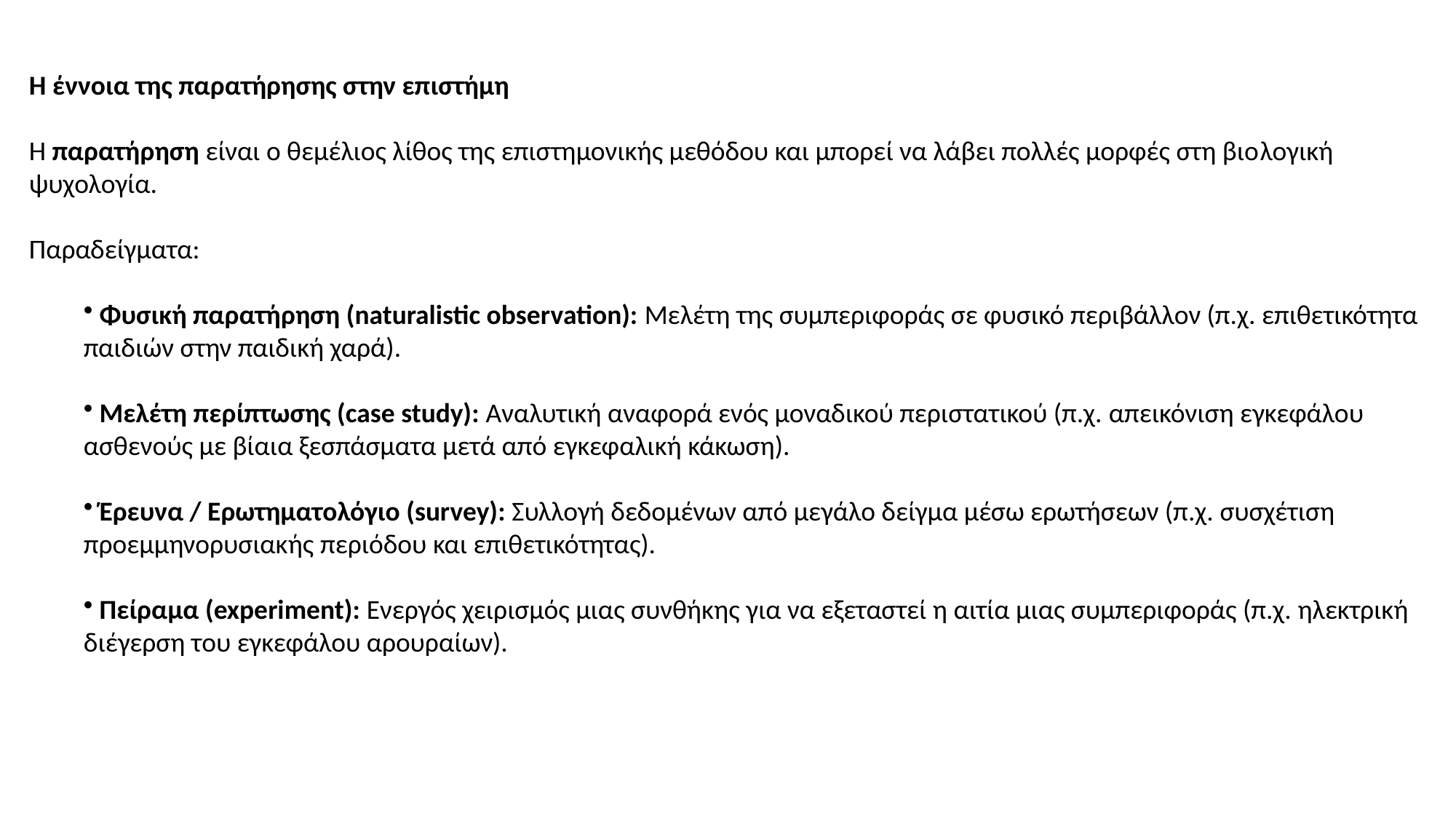

Η έννοια της παρατήρησης στην επιστήμη

Η παρατήρηση είναι ο θεμέλιος λίθος της επιστημονικής μεθόδου και μπορεί να λάβει πολλές μορφές στη βιολογική ψυχολογία.

Παραδείγματα:

 Φυσική παρατήρηση (naturalistic observation): Μελέτη της συμπεριφοράς σε φυσικό περιβάλλον (π.χ. επιθετικότητα παιδιών στην παιδική χαρά).

 Μελέτη περίπτωσης (case study): Αναλυτική αναφορά ενός μοναδικού περιστατικού (π.χ. απεικόνιση εγκεφάλου ασθενούς με βίαια ξεσπάσματα μετά από εγκεφαλική κάκωση).

 Έρευνα / Ερωτηματολόγιο (survey): Συλλογή δεδομένων από μεγάλο δείγμα μέσω ερωτήσεων (π.χ. συσχέτιση προεμμηνορυσιακής περιόδου και επιθετικότητας).

 Πείραμα (experiment): Ενεργός χειρισμός μιας συνθήκης για να εξεταστεί η αιτία μιας συμπεριφοράς (π.χ. ηλεκτρική διέγερση του εγκεφάλου αρουραίων).